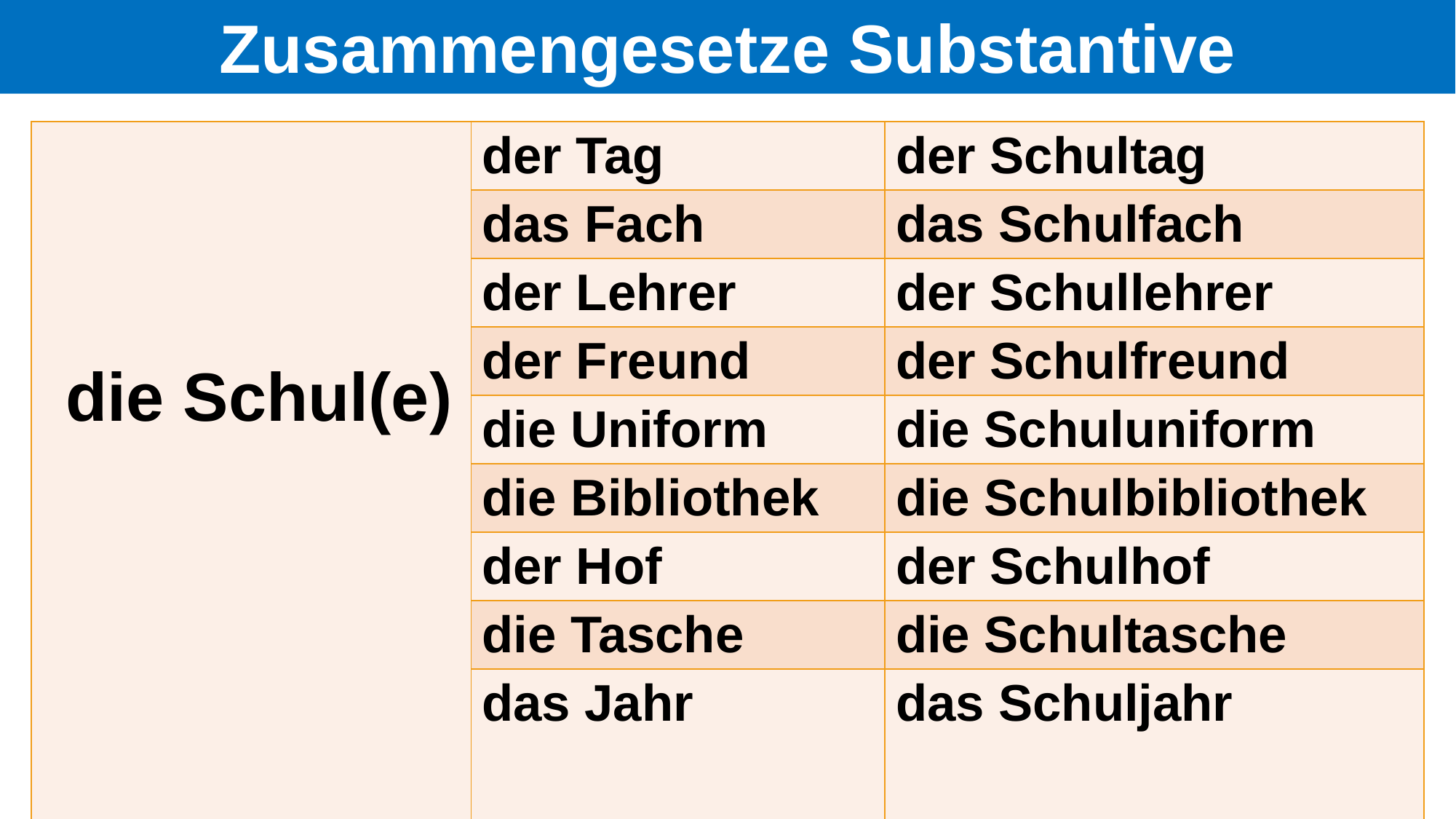

# Zusammengesetze Substantive
| die Schul(e) | der Tag | der Schultag |
| --- | --- | --- |
|  | das Fach | das Schulfach |
|  | der Lehrer | der Schullehrer |
|  | der Freund | der Schulfreund |
|  | die Uniform | die Schuluniform |
|  | die Bibliothek | die Schulbibliothek |
|  | der Hof | der Schulhof |
|  | die Tasche | die Schultasche |
|  | das Jahr | das Schuljahr |